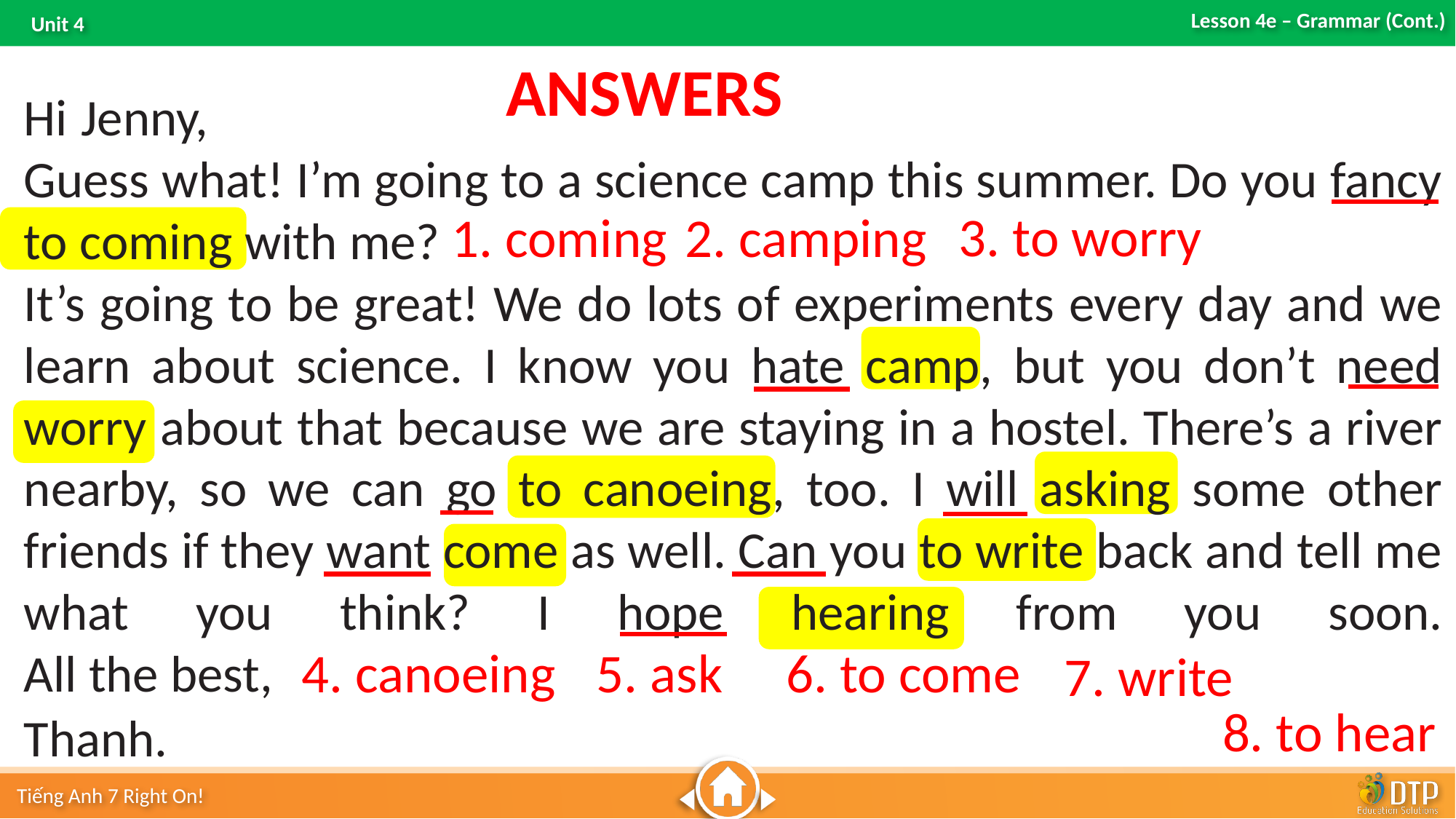

ANSWERS
Hi Jenny,
Guess what! I’m going to a science camp this summer. Do you fancy to coming with me?
It’s going to be great! We do lots of experiments every day and we learn about science. I know you hate camp, but you don’t need worry about that because we are staying in a hostel. There’s a river nearby, so we can go to canoeing, too. I will asking some other friends if they want come as well. Can you to write back and tell me what you think? I hope hearing from you soon.
All the best,
Thanh.
3. to worry
2. camping
1. coming

5. ask
6. to come
4. canoeing
7. write
8. to hear